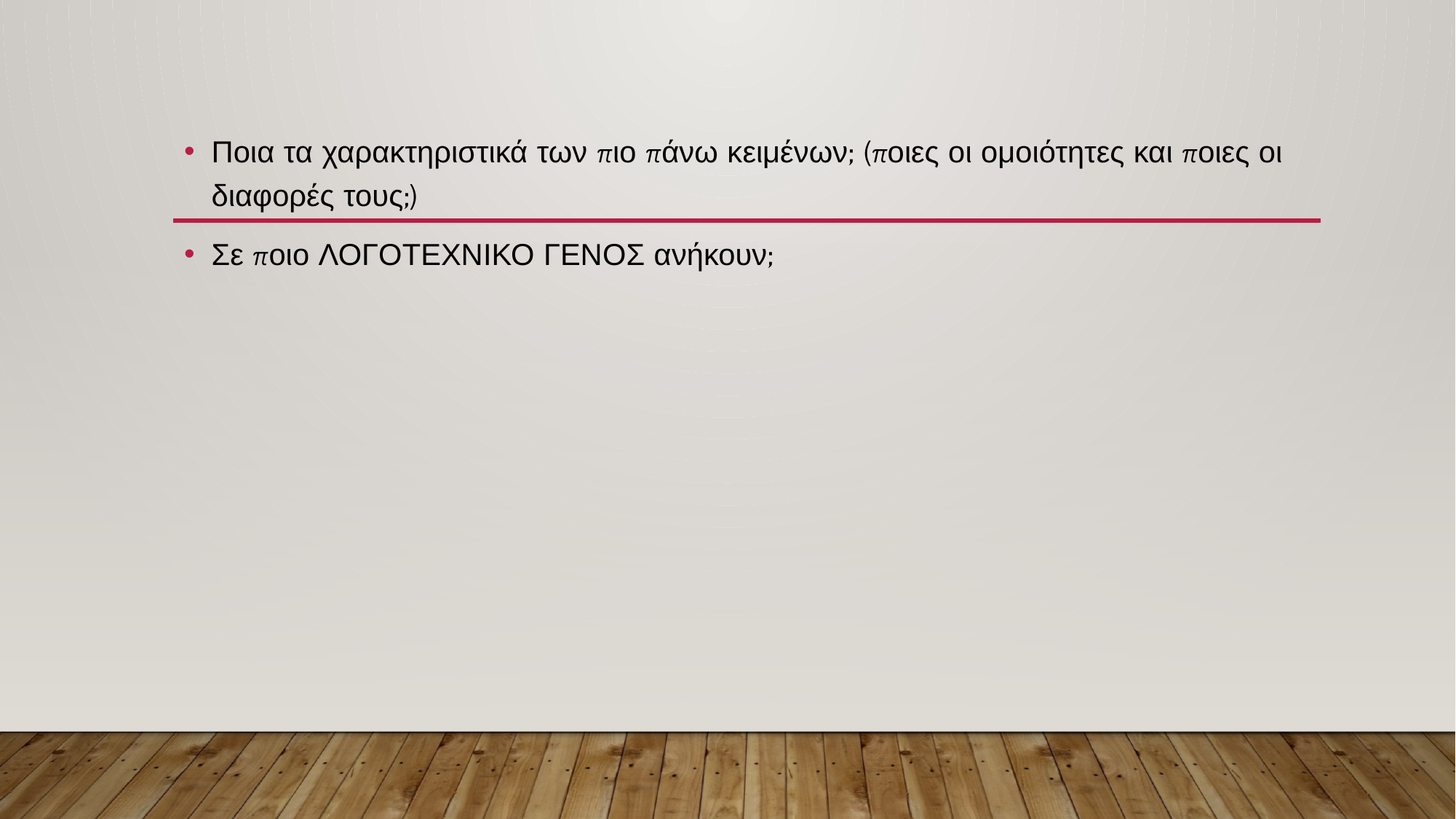

Ποια τα χαρακτηριστικά των πιο πάνω κειμένων; (ποιες οι ομοιότητες και ποιες οι διαφορές τους;)
Σε ποιο ΛΟΓΟΤΕΧΝΙΚΟ ΓΕΝΟΣ ανήκουν;